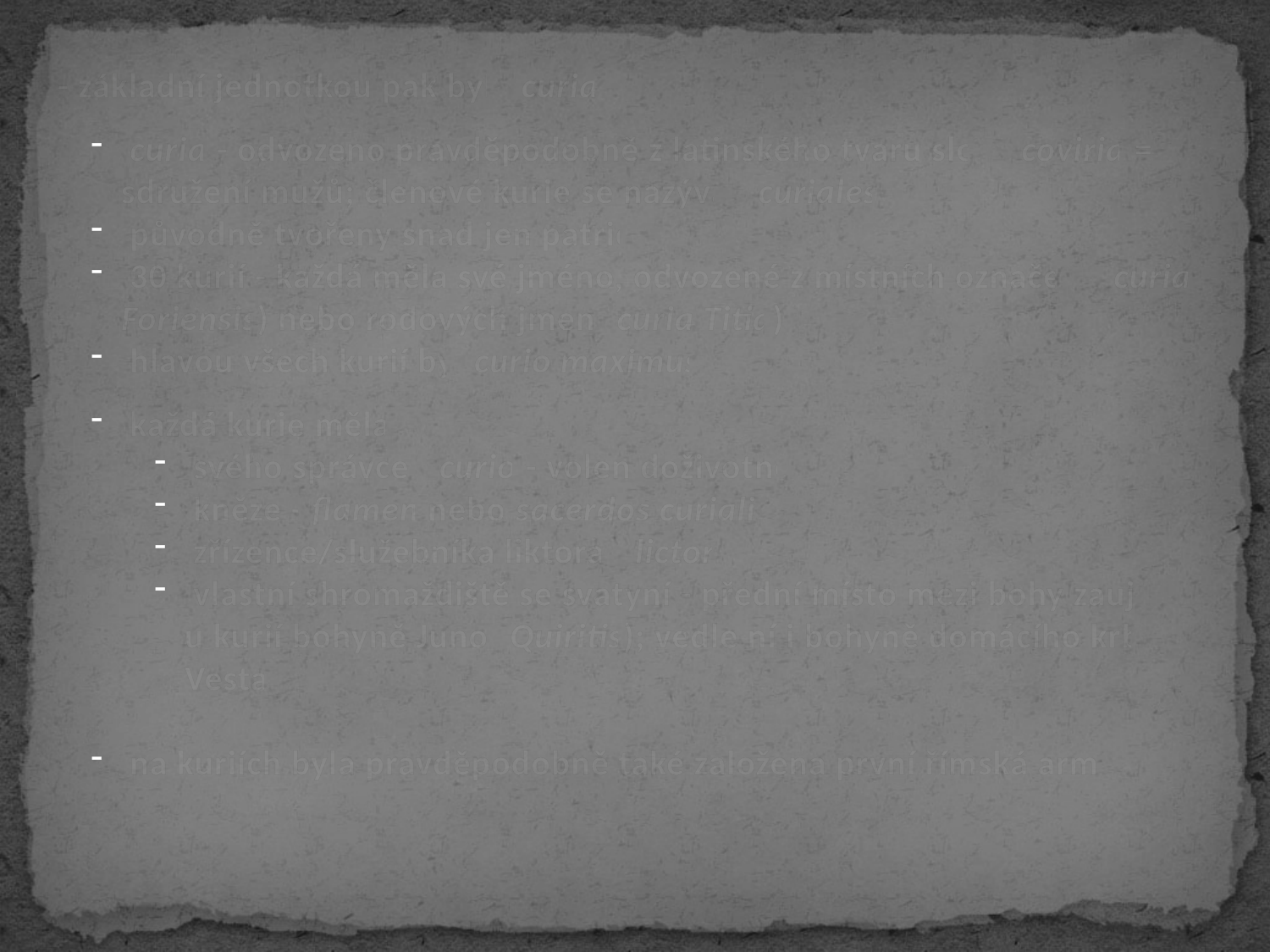

- základní jednotkou pak byla curia

 curia - odvozeno pravděpodobně z latinského tvaru slova coviria = sdružení mužů; členové kurie se nazývali curiales
 původně tvořeny snad jen patricii
 30 kurií - každá měla své jméno, odvozené z místních označení (curia Foriensis) nebo rodových jmen (curia Titia)
 hlavou všech kurií byl curio maximus

 každá kurie měla:
 svého správce - curio - volen doživotně
 kněze - flamen nebo sacerdos curialis
 zřízence/služebníka liktora - lictor
 vlastní shromaždiště se svatyní - přední místo mezi bohy zaujímá u kurií bohyně Juno (Quiritis); vedle ní i bohyně domácího krbu Vesta

 na kuriích byla pravděpodobně také založena první římská armáda